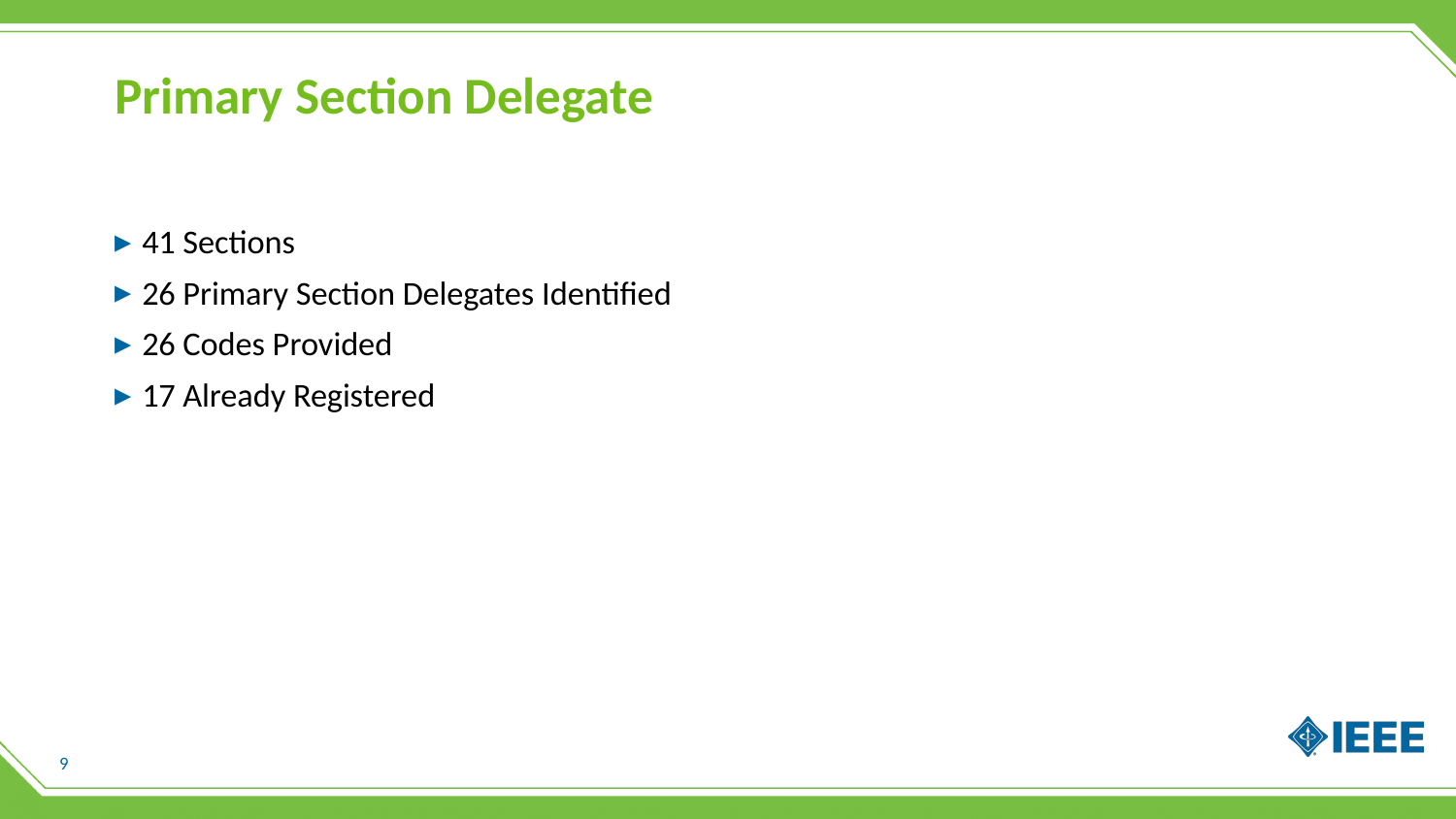

# Primary Section Delegate

41 Sections
26 Primary Section Delegates Identified
26 Codes Provided
17 Already Registered

9